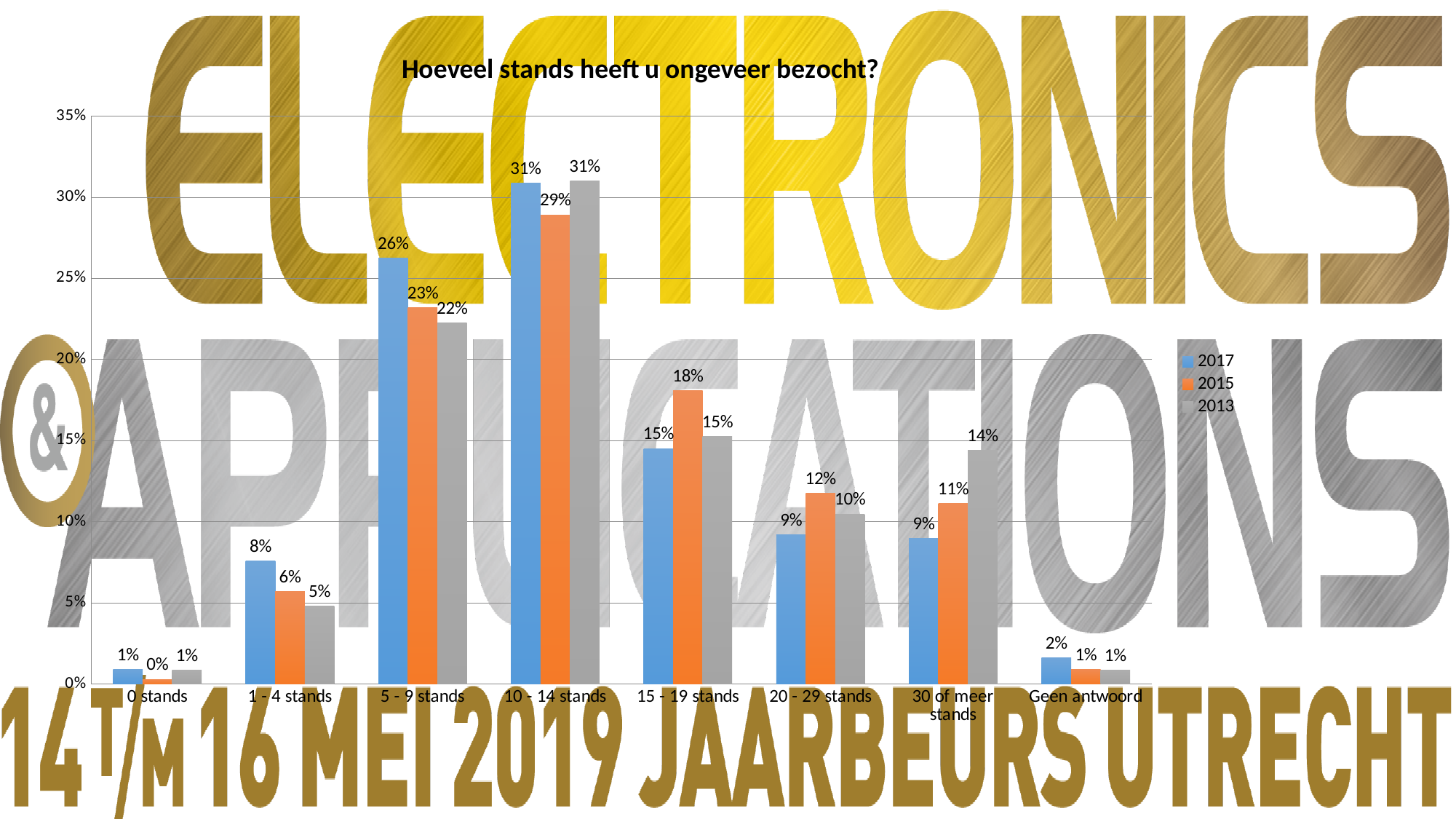

### Chart: Hoeveel stands heeft u ongeveer bezocht?

| Category |  |  |  |
|---|---|---|---|
| 0 stands | 0.009200000000000007 | 0.003000000000000004 | 0.008700000000000005 |
| 1 - 4 stands | 0.076 | 0.0572 | 0.048 |
| 5 - 9 stands | 0.26270000000000004 | 0.23190000000000022 | 0.2227 |
| 10 - 14 stands | 0.3088000000000006 | 0.2892 | 0.31000000000000044 |
| 15 - 19 stands | 0.14520000000000022 | 0.18070000000000025 | 0.1528000000000002 |
| 20 - 29 stands | 0.0922 | 0.11749999999999998 | 0.1048 |
| 30 of meer stands | 0.08990000000000006 | 0.1114 | 0.1441 |
| Geen antwoord | 0.016100000000000027 | 0.009000000000000003 | 0.008700000000000005 |